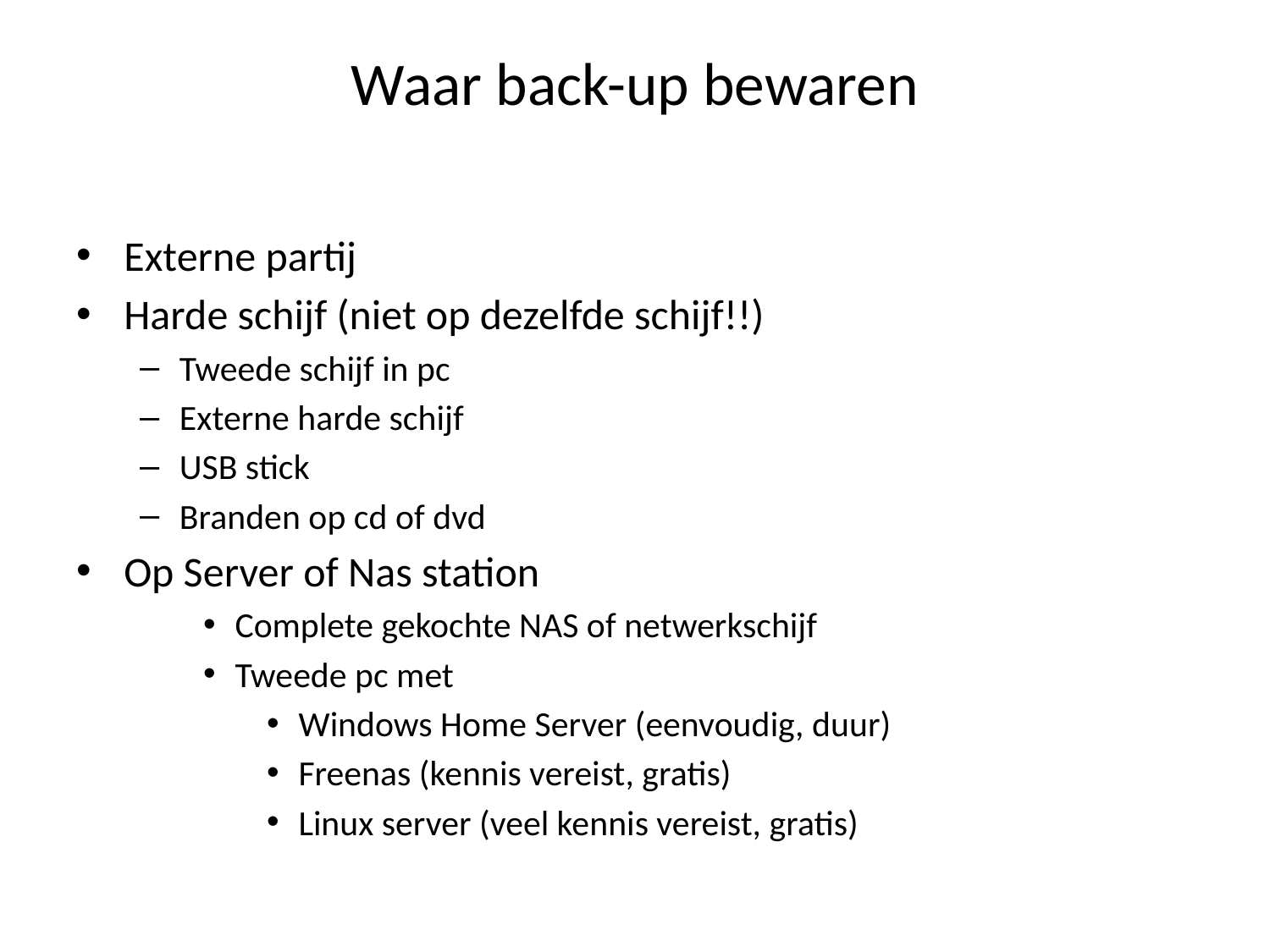

# Waar back-up bewaren
Externe partij
Harde schijf (niet op dezelfde schijf!!)
Tweede schijf in pc
Externe harde schijf
USB stick
Branden op cd of dvd
Op Server of Nas station
Complete gekochte NAS of netwerkschijf
Tweede pc met
Windows Home Server (eenvoudig, duur)
Freenas (kennis vereist, gratis)
Linux server (veel kennis vereist, gratis)